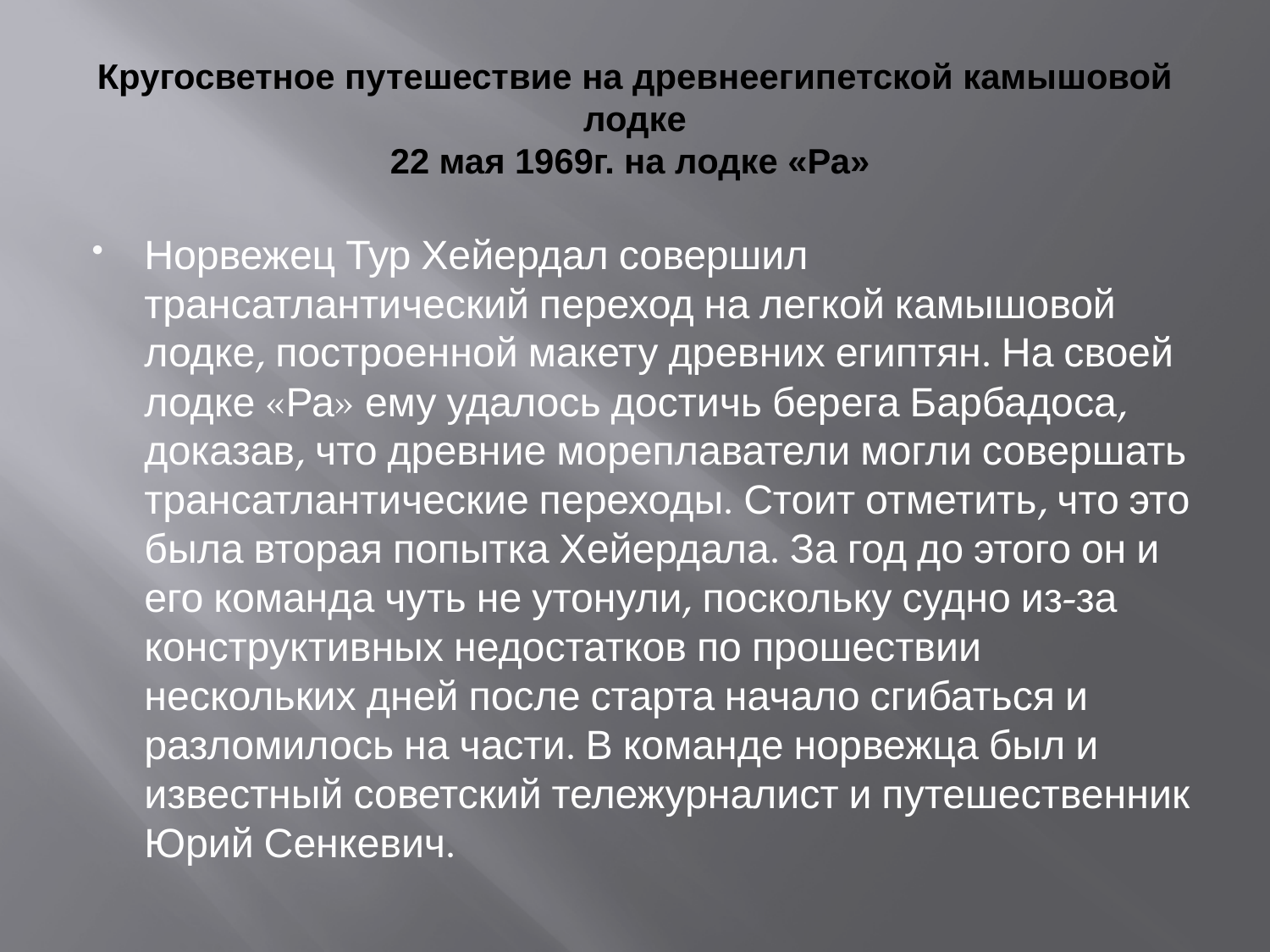

# Кругосветное путешествие на древнеегипетской камышовой лодке 22 мая 1969г. на лодке «Ра»
Норвежец Тур Хейердал совершил трансатлантический переход на легкой камышовой лодке, построенной макету древних египтян. На своей лодке «Ра» ему удалось достичь берега Барбадоса, доказав, что древние мореплаватели могли совершать трансатлантические переходы. Стоит отметить, что это была вторая попытка Хейердала. За год до этого он и его команда чуть не утонули, поскольку судно из-за конструктивных недостатков по прошествии нескольких дней после старта начало сгибаться и разломилось на части. В команде норвежца был и известный советский тележурналист и путешественник Юрий Сенкевич.